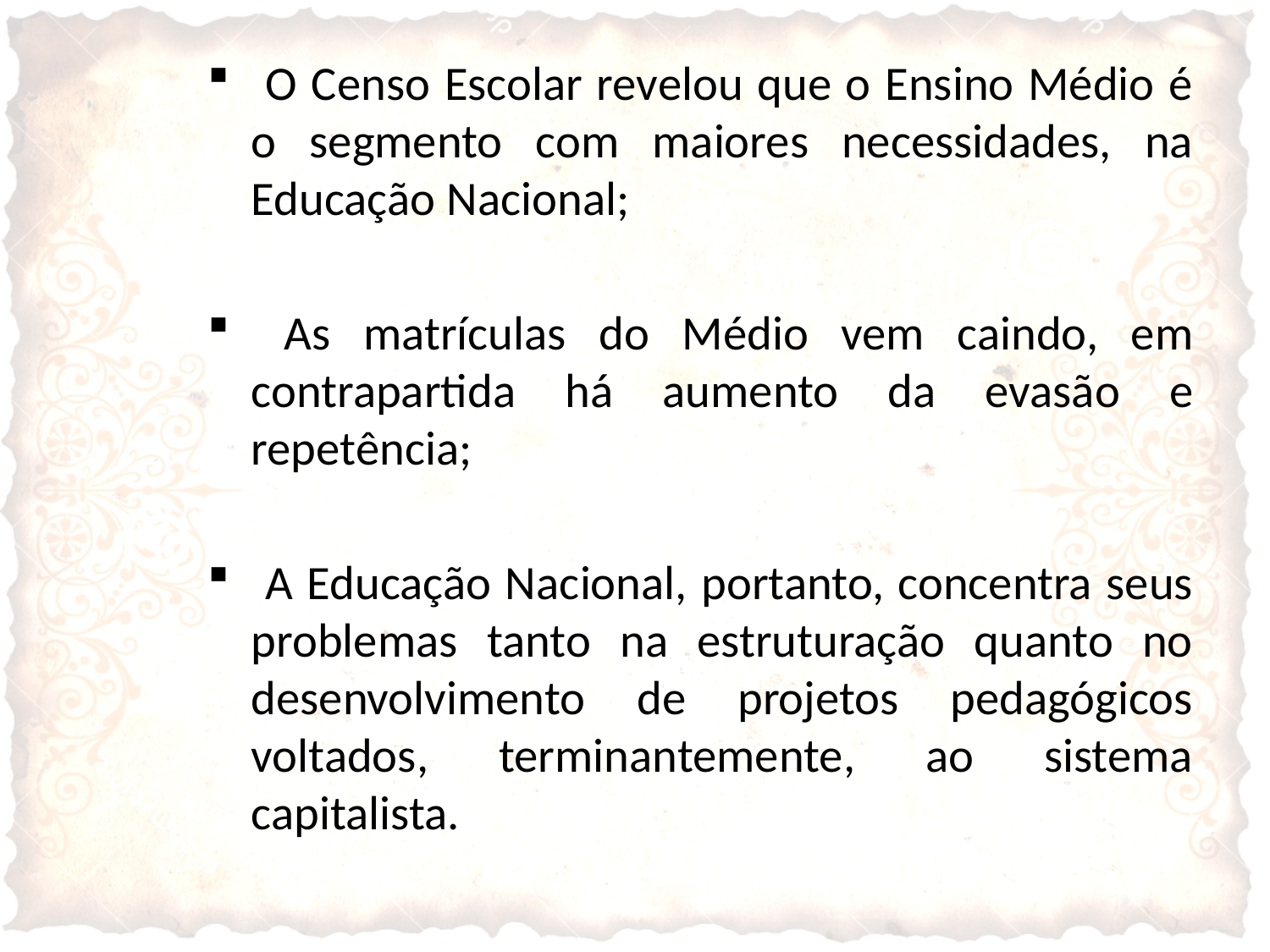

O Censo Escolar revelou que o Ensino Médio é o segmento com maiores necessidades, na Educação Nacional;

 As matrículas do Médio vem caindo, em contrapartida há aumento da evasão e repetência;

 A Educação Nacional, portanto, concentra seus problemas tanto na estruturação quanto no desenvolvimento de projetos pedagógicos voltados, terminantemente, ao sistema capitalista.